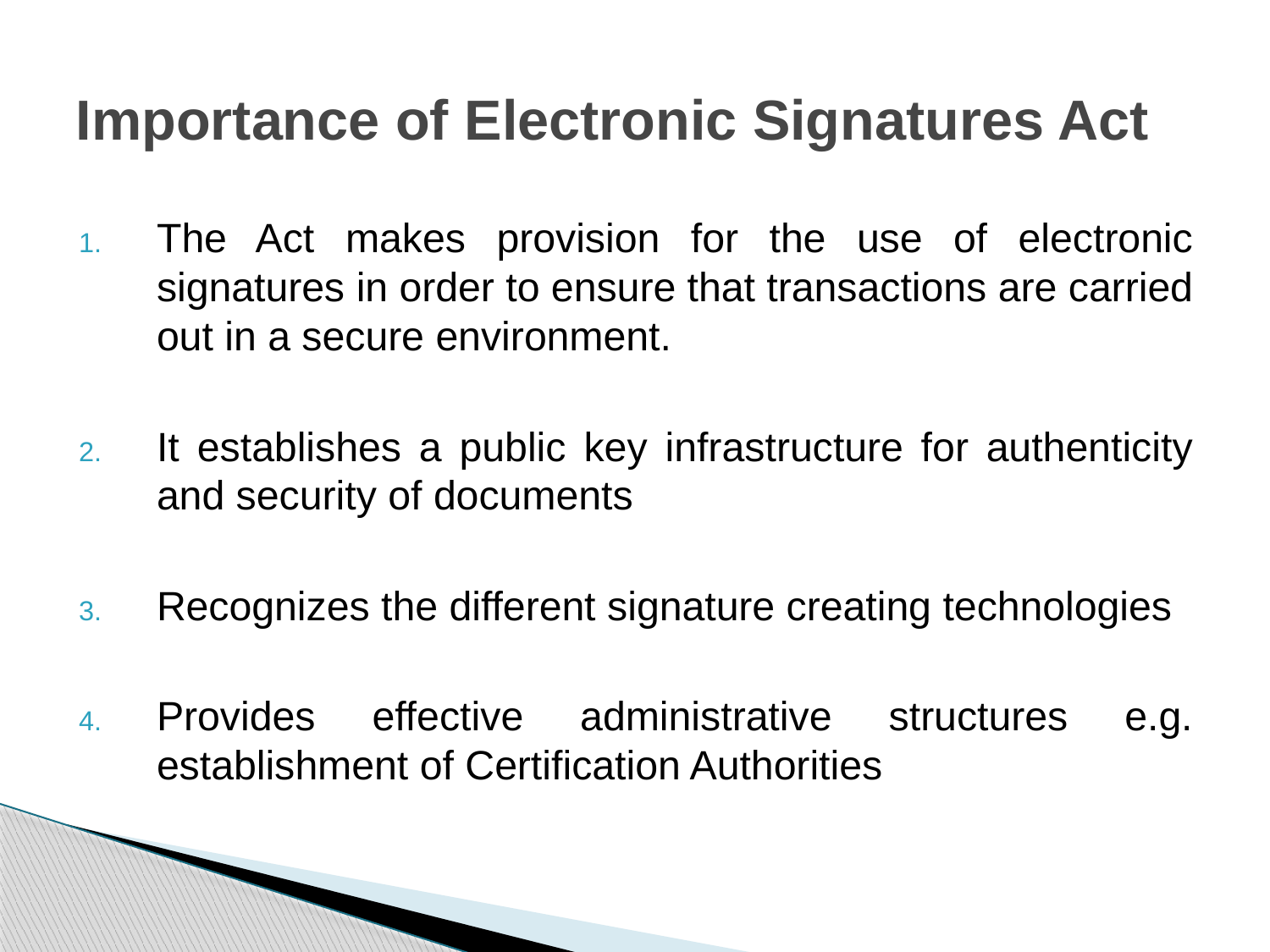

# Importance of Electronic Signatures Act
The Act makes provision for the use of electronic signatures in order to ensure that transactions are carried out in a secure environment.

It establishes a public key infrastructure for authenticity and security of documents

Recognizes the different signature creating technologies

Provides effective administrative structures e.g. establishment of Certification Authorities